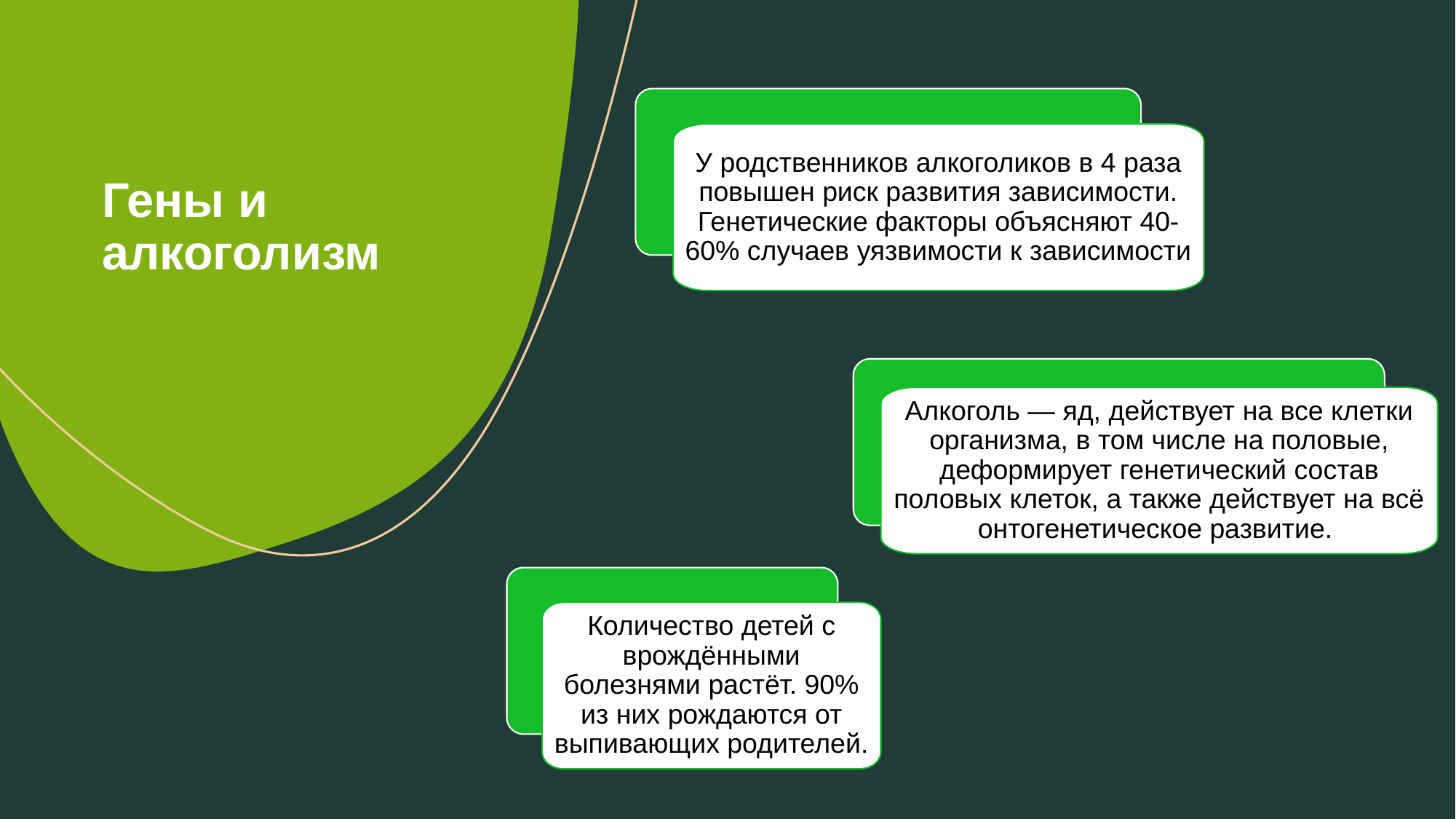

# Гены и алкоголизм

У родственников алкоголиков в 4 раза повышен риск развития зависимости. Генетические факторы объясняют 40-60% случаев уязвимости к зависимости

Алкоголь — яд, действует на все клетки организма, в том числе на половые, деформирует генетический состав половых клеток, а также действует на всё онтогенетическое развитие.

Количество детей с врождёнными болезнями растёт. 90% из них рождаются от выпивающих родителей.